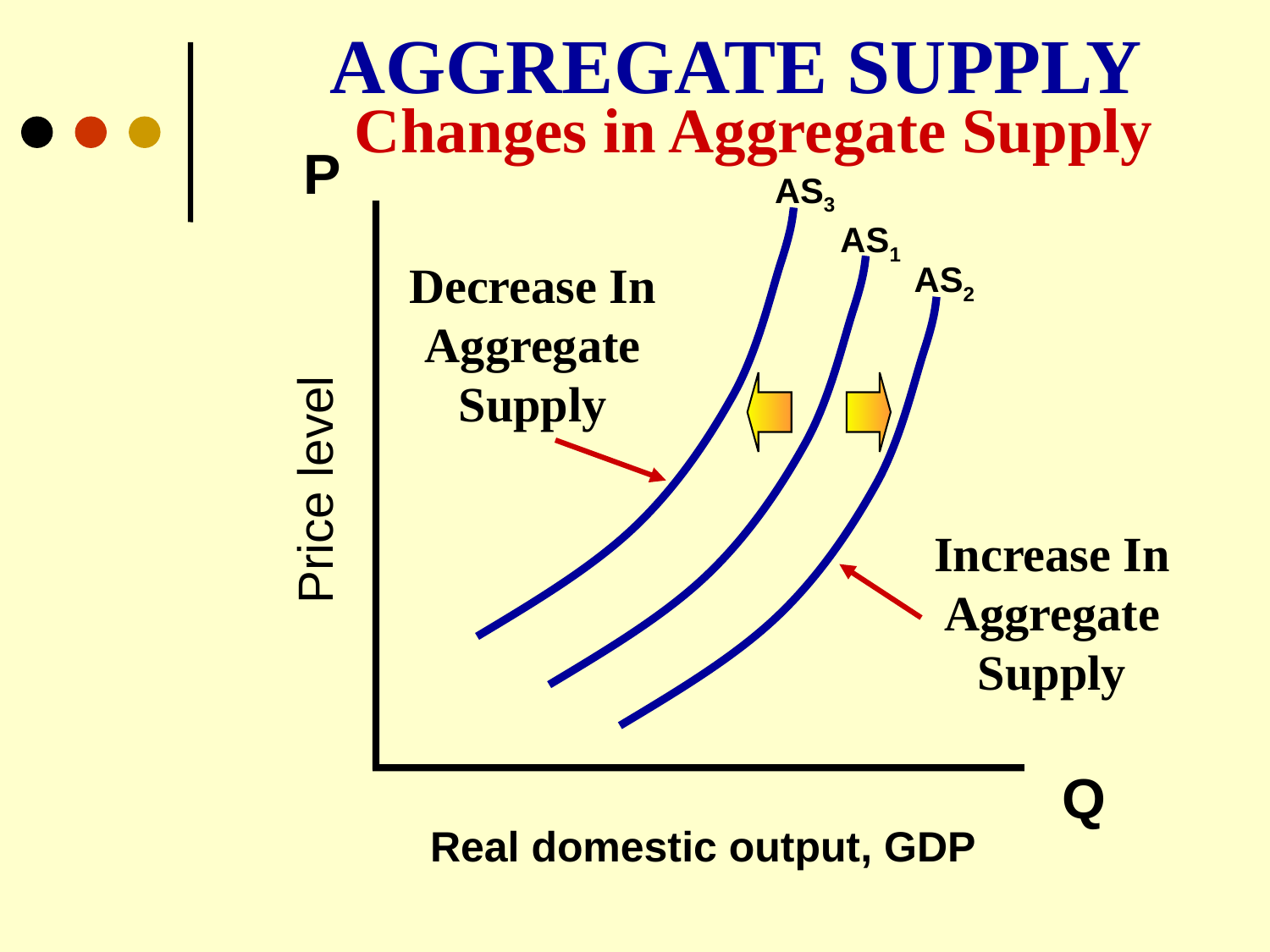

AGGREGATE SUPPLY
Changes in Aggregate Supply
P
AS3

AS1
Decrease In
Aggregate
Supply
AS2

Price level
Increase In
Aggregate
Supply

Q
Real domestic output, GDP